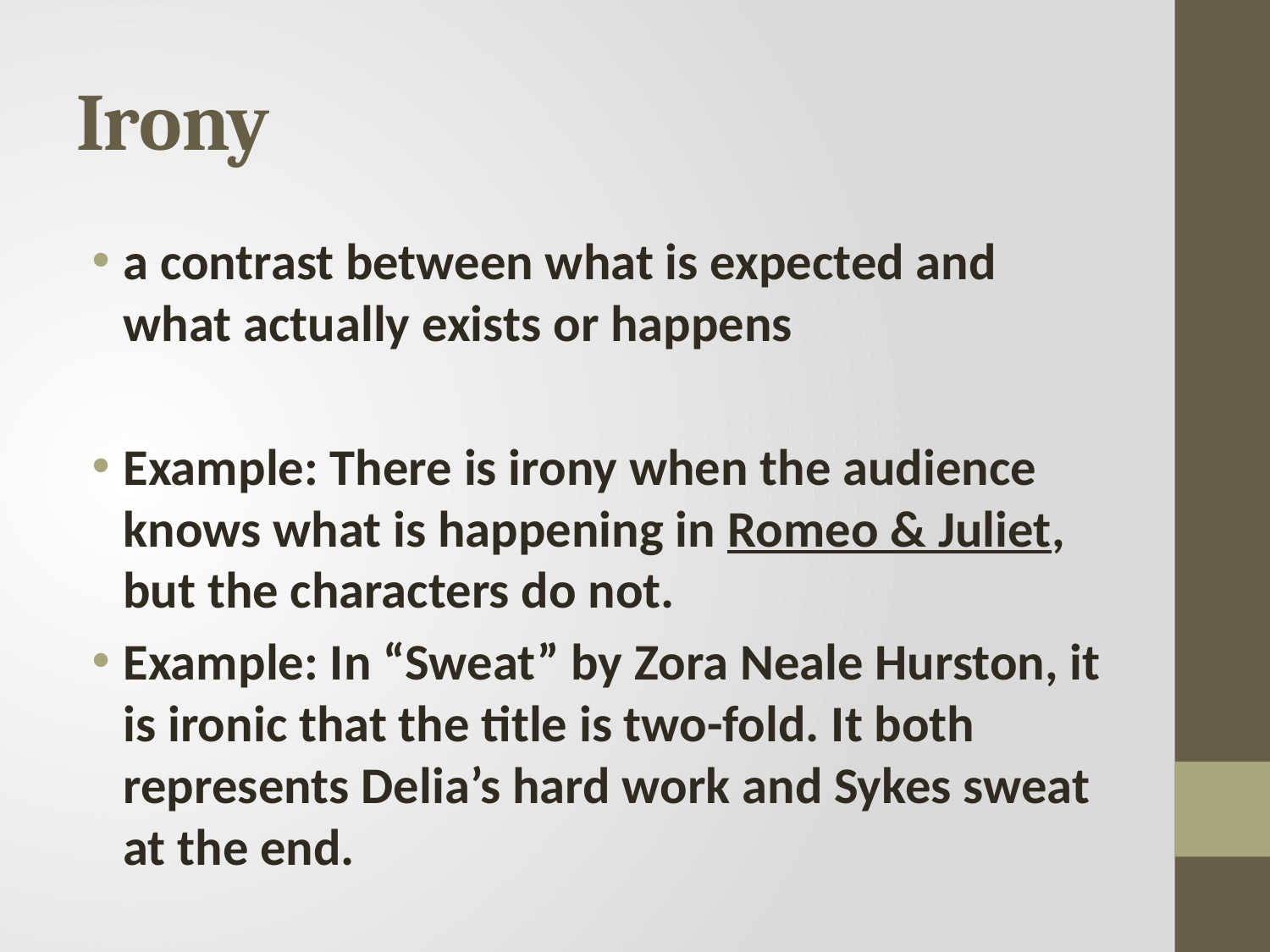

# Irony
a contrast between what is expected and what actually exists or happens

Example: There is irony when the audience knows what is happening in Romeo & Juliet, but the characters do not.
Example: In “Sweat” by Zora Neale Hurston, it is ironic that the title is two-fold. It both represents Delia’s hard work and Sykes sweat at the end.